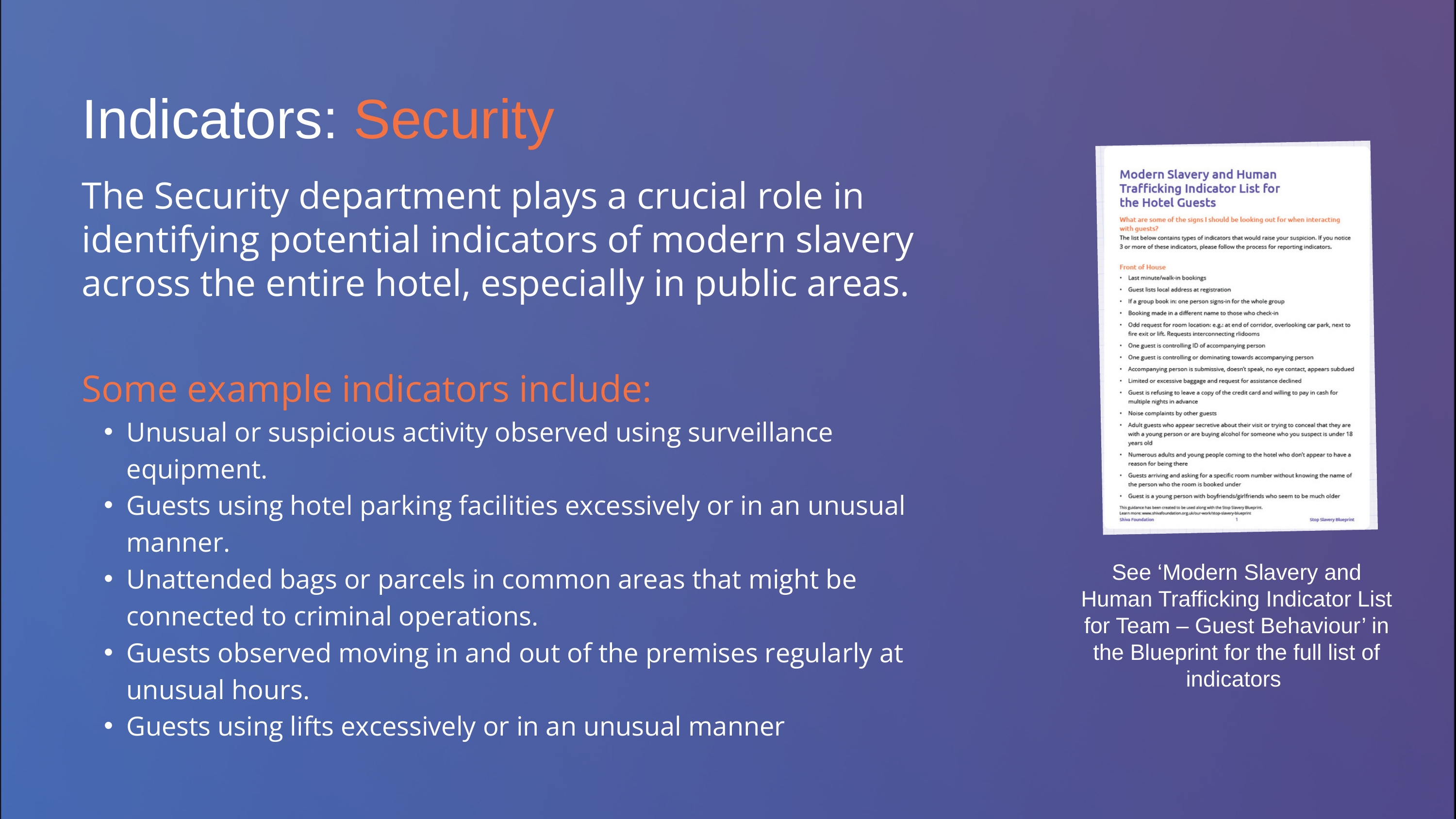

Indicators: Security

The Security department plays a crucial role in identifying potential indicators of modern slavery across the entire hotel, especially in public areas.
Some example indicators include:
Unusual or suspicious activity observed using surveillance equipment.
Guests using hotel parking facilities excessively or in an unusual manner.
Unattended bags or parcels in common areas that might be connected to criminal operations.
Guests observed moving in and out of the premises regularly at unusual hours.
Guests using lifts excessively or in an unusual manner
See ‘Modern Slavery and Human Trafficking Indicator List for Team – Guest Behaviour’ in the Blueprint for the full list of indicators